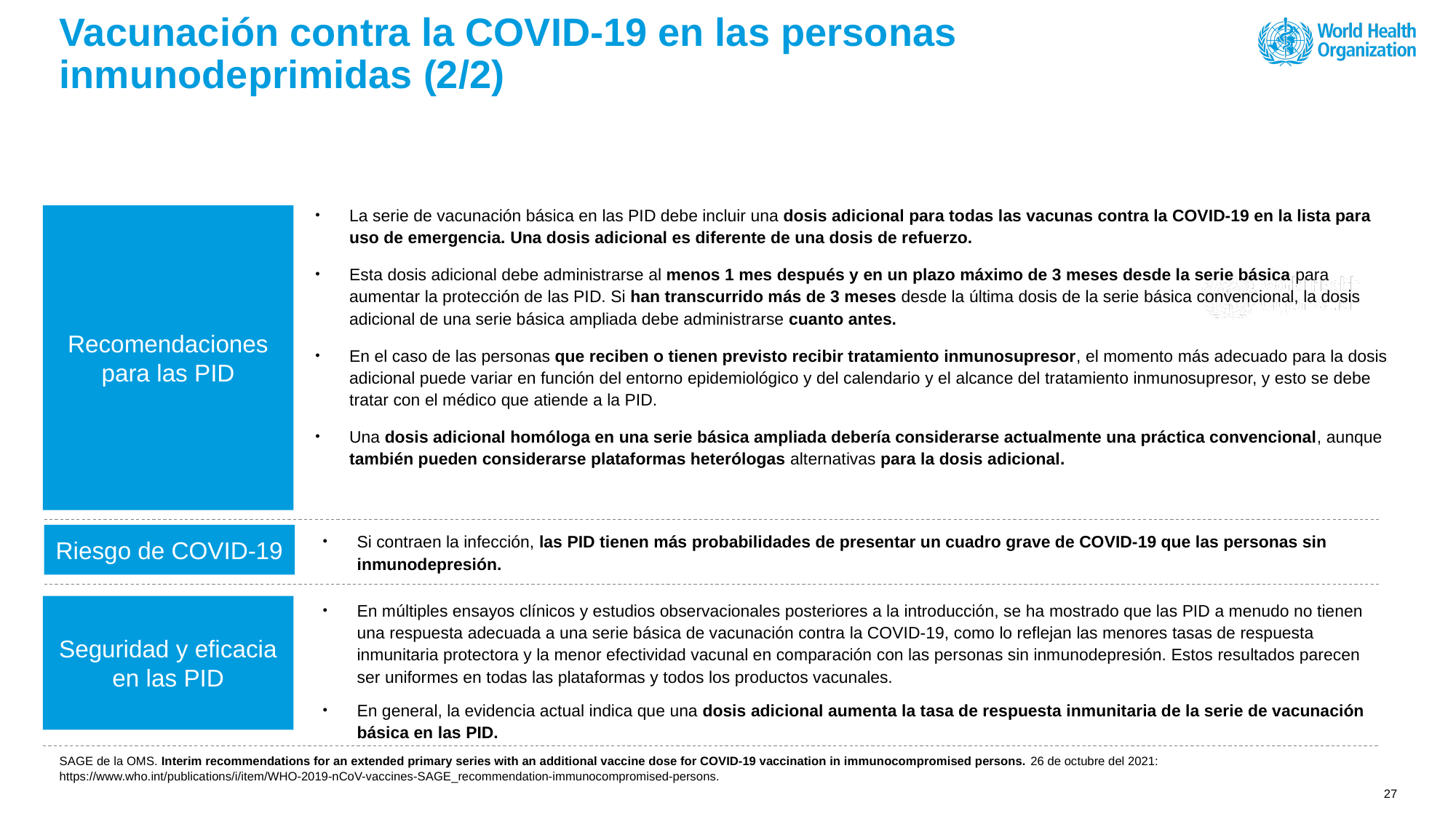

Vacunación contra la COVID-19 en las personas inmunodeprimidas (2/2)
La serie de vacunación básica en las PID debe incluir una dosis adicional para todas las vacunas contra la COVID-19 en la lista para uso de emergencia. Una dosis adicional es diferente de una dosis de refuerzo.
Esta dosis adicional debe administrarse al menos 1 mes después y en un plazo máximo de 3 meses desde la serie básica para aumentar la protección de las PID. Si han transcurrido más de 3 meses desde la última dosis de la serie básica convencional, la dosis adicional de una serie básica ampliada debe administrarse cuanto antes.
En el caso de las personas que reciben o tienen previsto recibir tratamiento inmunosupresor, el momento más adecuado para la dosis adicional puede variar en función del entorno epidemiológico y del calendario y el alcance del tratamiento inmunosupresor, y esto se debe tratar con el médico que atiende a la PID.
Una dosis adicional homóloga en una serie básica ampliada debería considerarse actualmente una práctica convencional, aunque también pueden considerarse plataformas heterólogas alternativas para la dosis adicional.

Recomendaciones para las PID
Si contraen la infección, las PID tienen más probabilidades de presentar un cuadro grave de COVID-19 que las personas sin inmunodepresión.
Riesgo de COVID-19
En múltiples ensayos clínicos y estudios observacionales posteriores a la introducción, se ha mostrado que las PID a menudo no tienen una respuesta adecuada a una serie básica de vacunación contra la COVID-19, como lo reflejan las menores tasas de respuesta inmunitaria protectora y la menor efectividad vacunal en comparación con las personas sin inmunodepresión. Estos resultados parecen ser uniformes en todas las plataformas y todos los productos vacunales.
En general, la evidencia actual indica que una dosis adicional aumenta la tasa de respuesta inmunitaria de la serie de vacunación básica en las PID.
Seguridad y eficacia en las PID
SAGE de la OMS. Interim recommendations for an extended primary series with an additional vaccine dose for COVID-19 vaccination in immunocompromised persons. 26 de octubre del 2021: https://www.who.int/publications/i/item/WHO-2019-nCoV-vaccines-SAGE_recommendation-immunocompromised-persons.
27